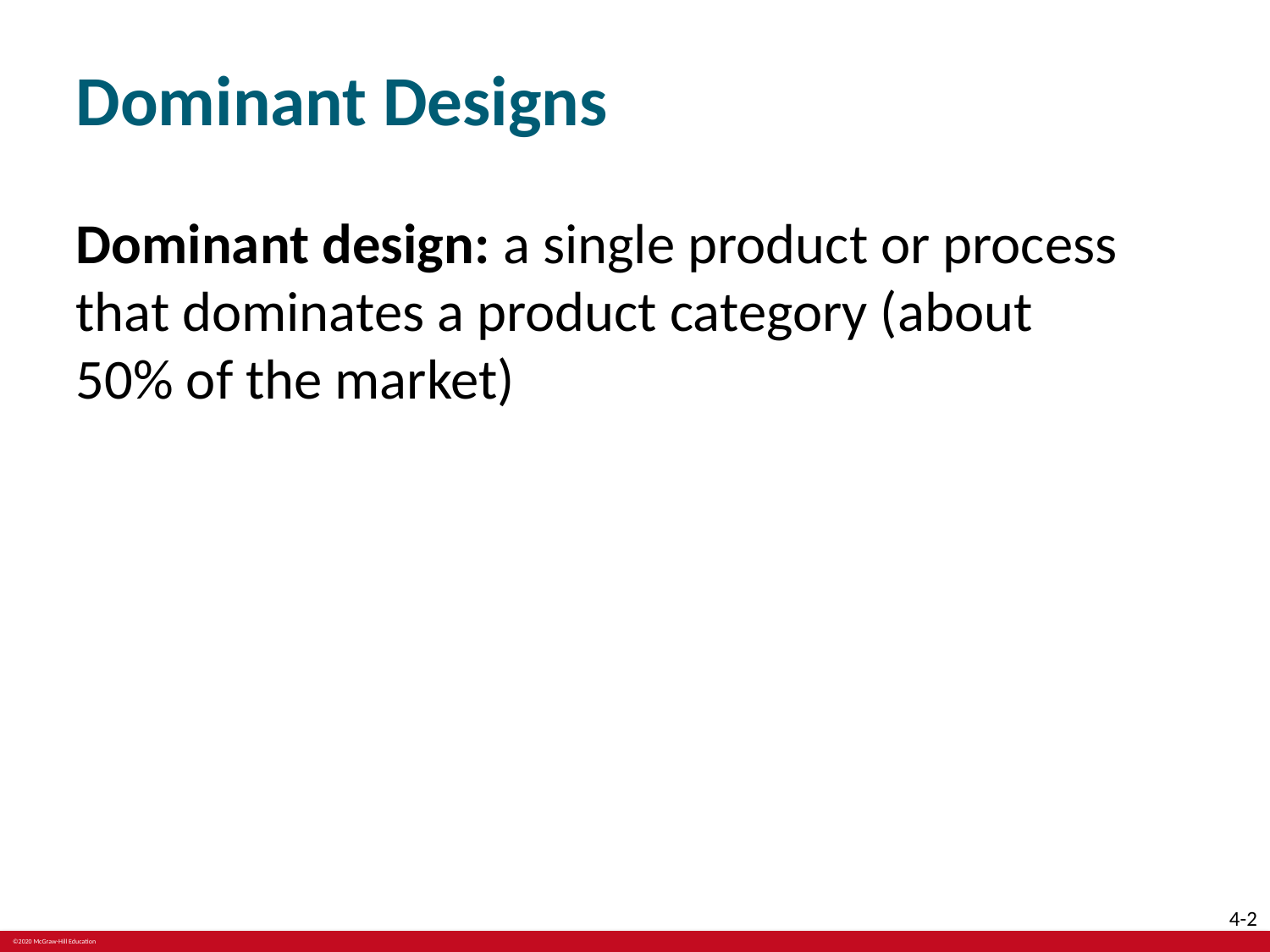

# Dominant Designs
Dominant design: a single product or process that dominates a product category (about 50% of the market)